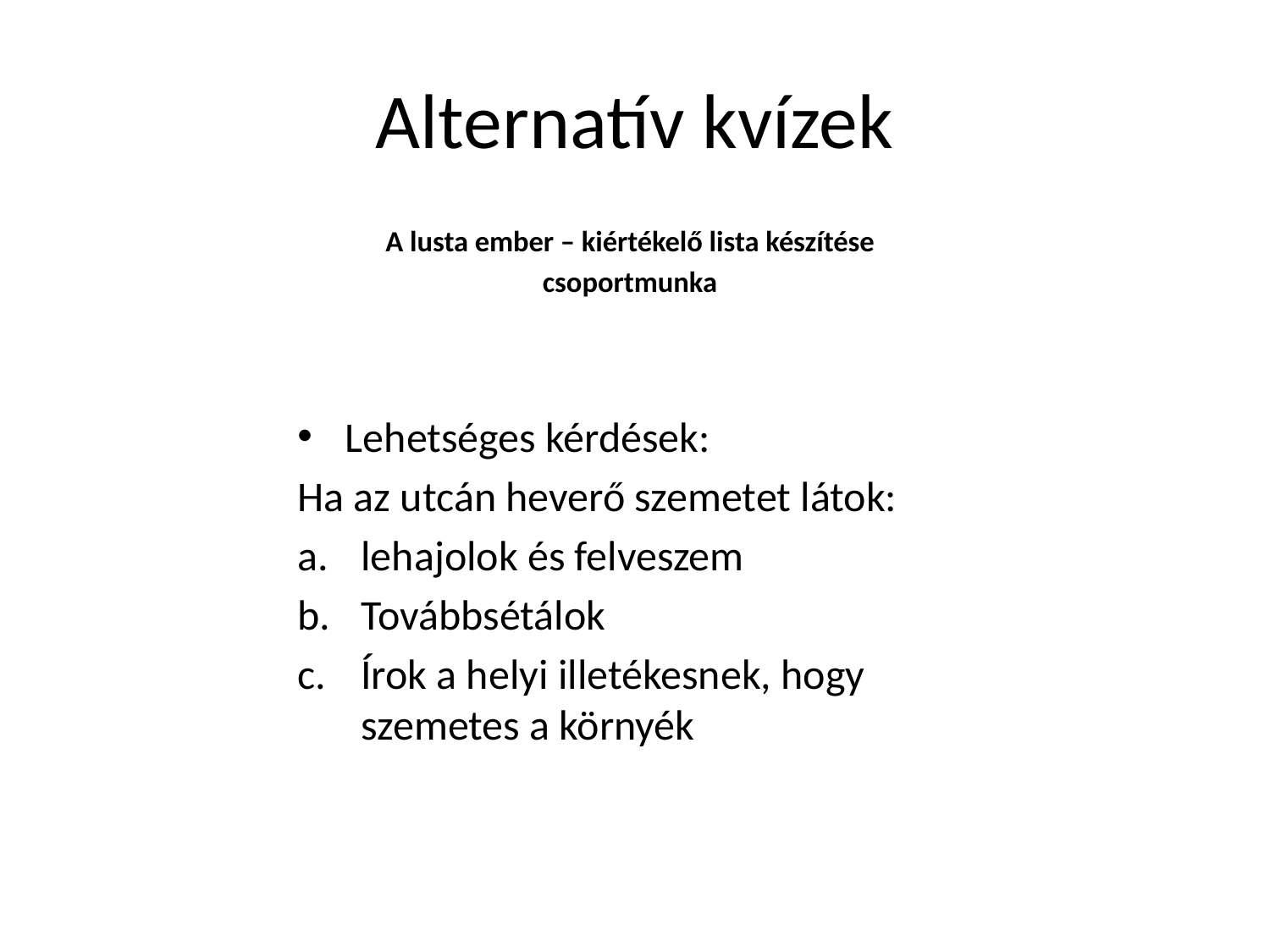

# Alternatív kvízek
A lusta ember – kiértékelő lista készítése
csoportmunka
Lehetséges kérdések:
Ha az utcán heverő szemetet látok:
lehajolok és felveszem
Továbbsétálok
Írok a helyi illetékesnek, hogy szemetes a környék